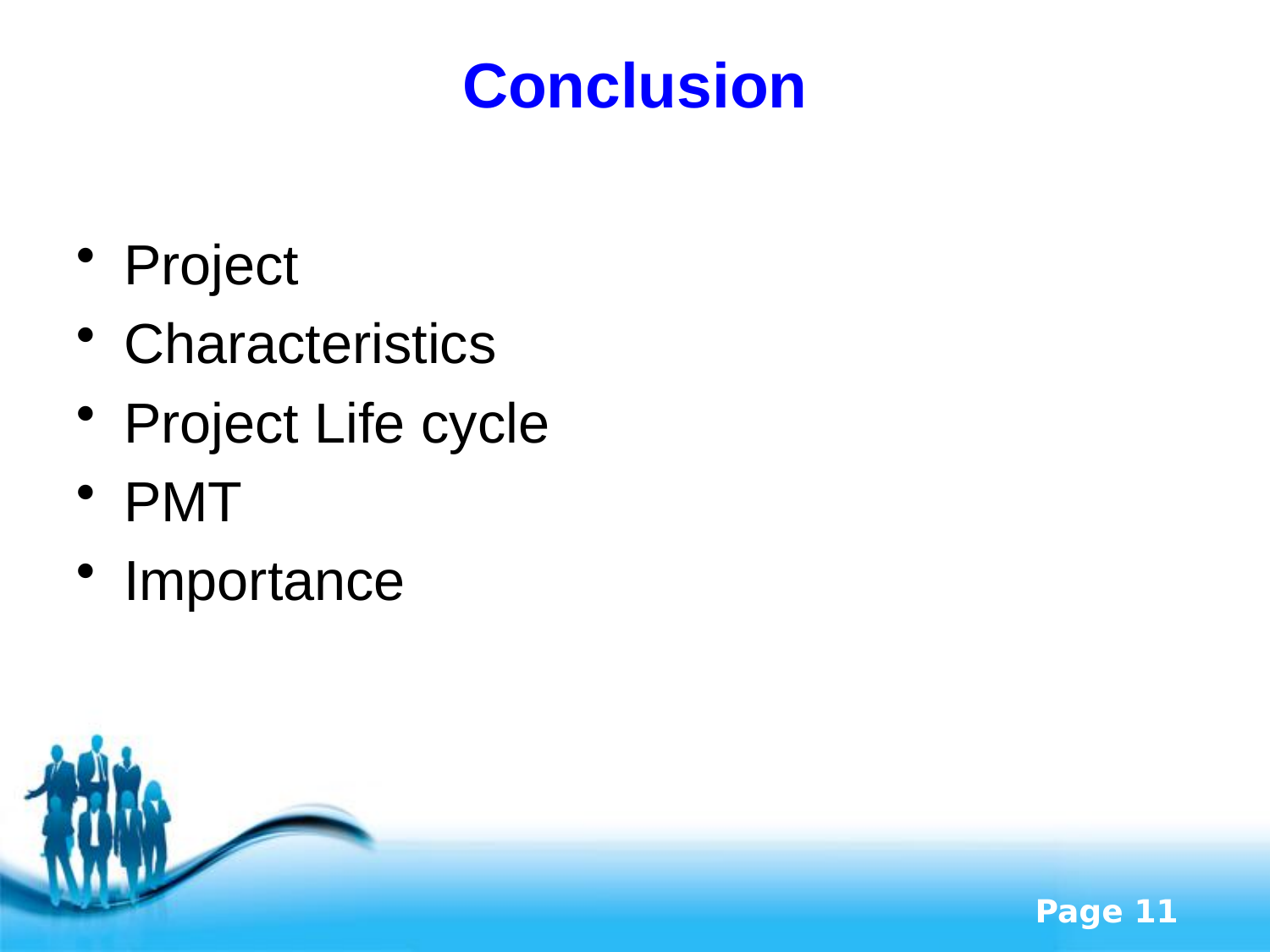

# Conclusion
Project
Characteristics
Project Life cycle
PMT
Importance